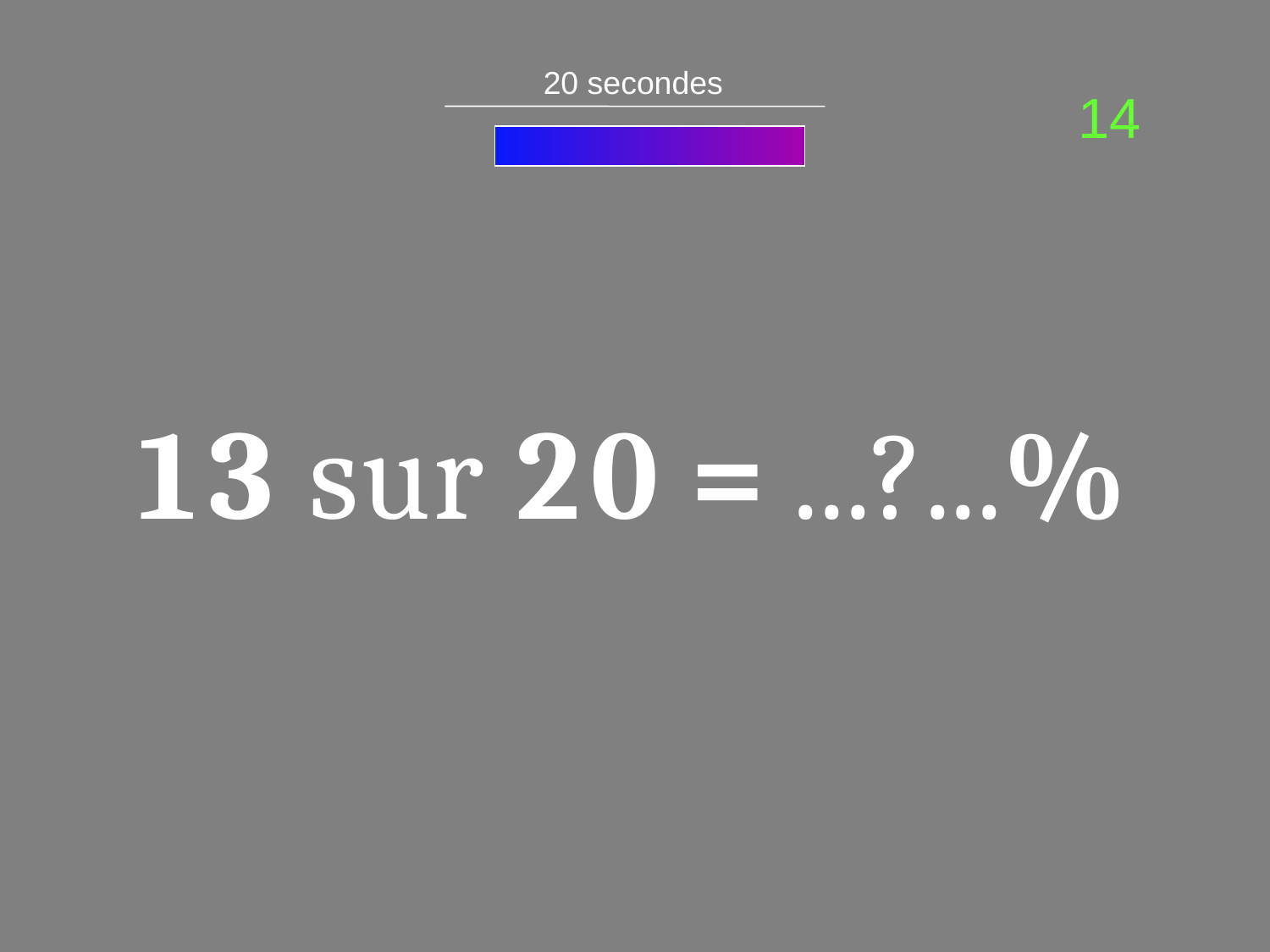

20 secondes

14

13 sur 20 = ...?...%